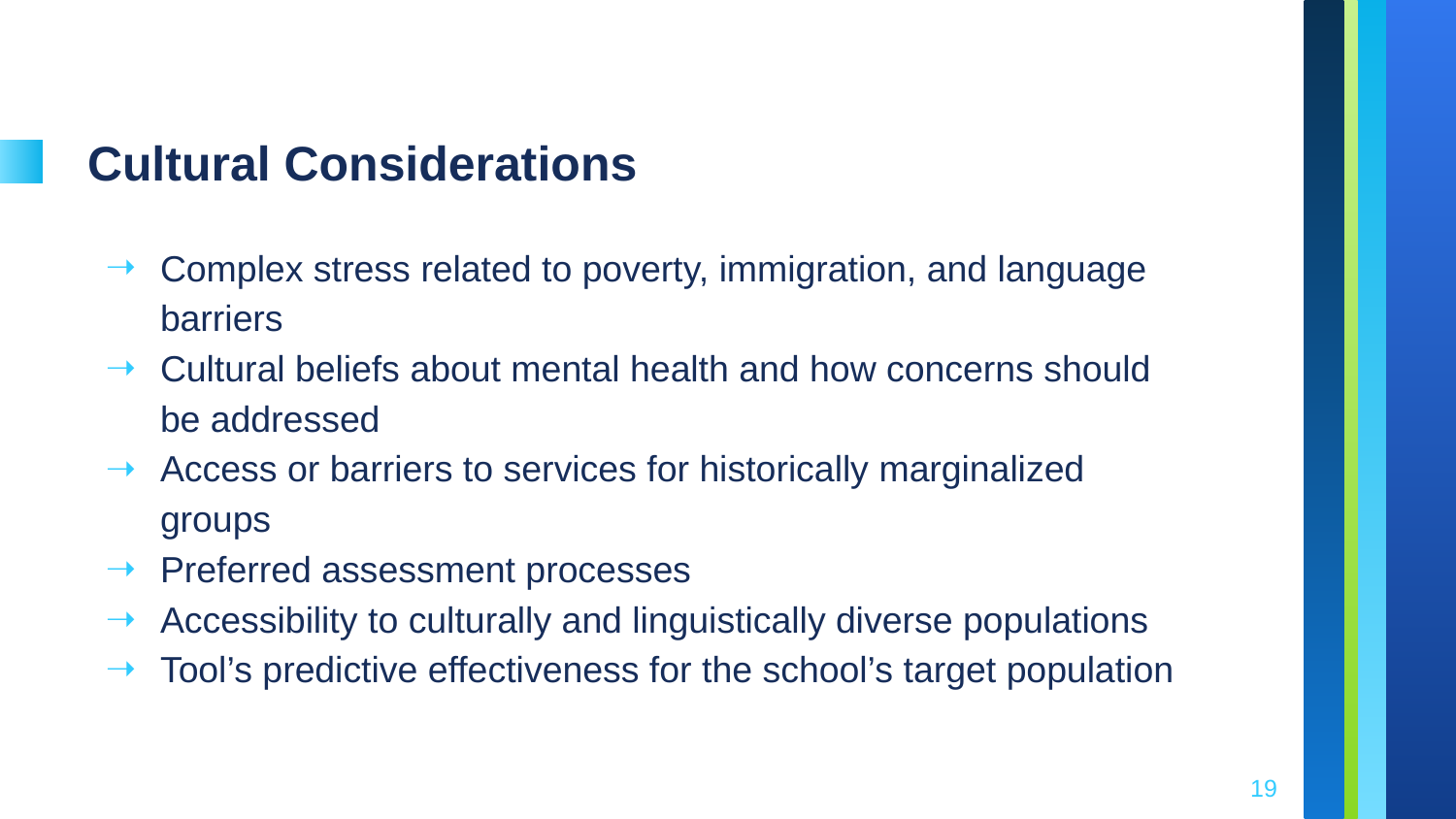

# Cultural Considerations
Complex stress related to poverty, immigration, and language barriers
Cultural beliefs about mental health and how concerns should be addressed
Access or barriers to services for historically marginalized groups
Preferred assessment processes
Accessibility to culturally and linguistically diverse populations
Tool’s predictive effectiveness for the school’s target population
19